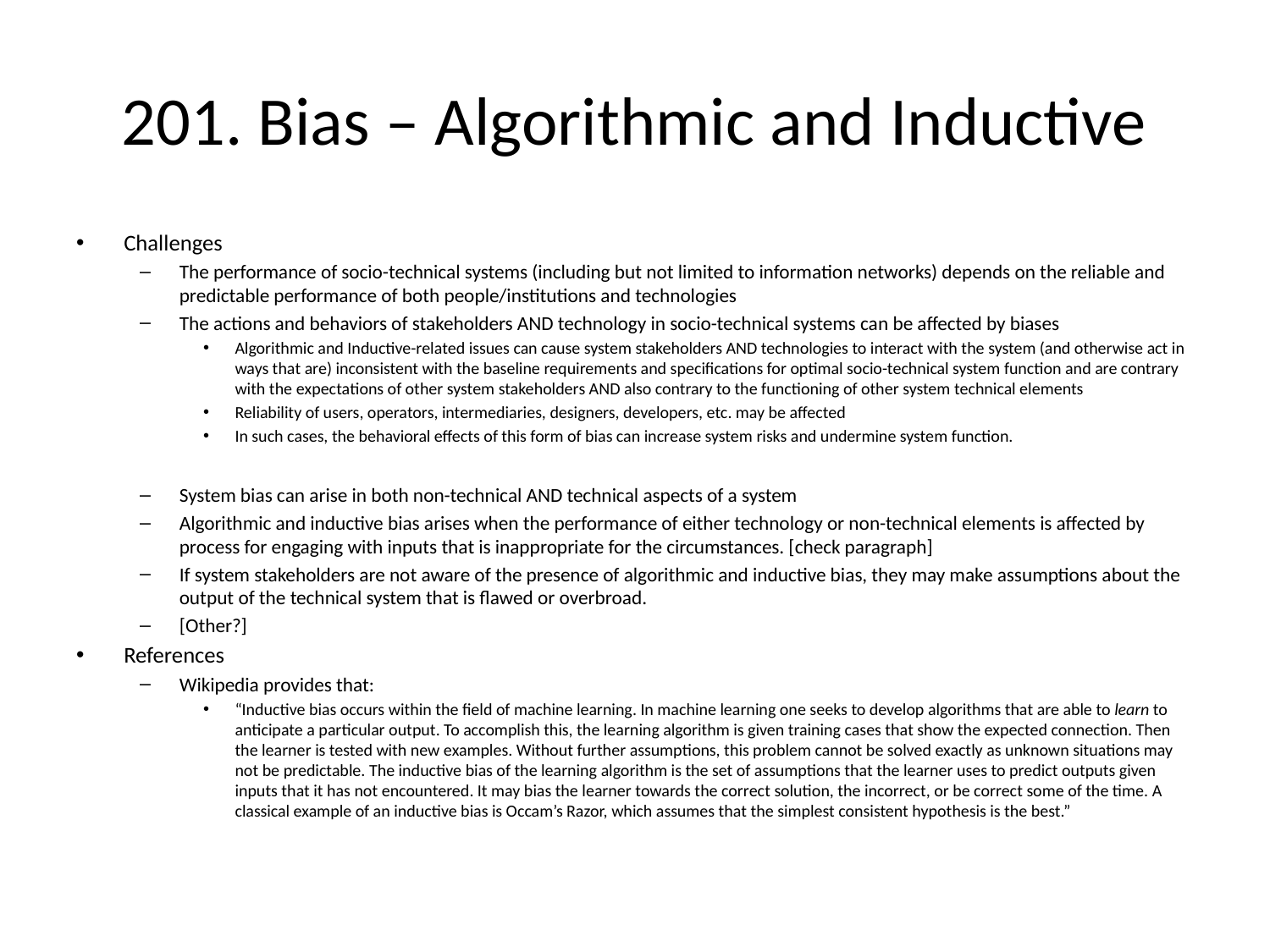

# 201. Bias – Algorithmic and Inductive
Challenges
The performance of socio-technical systems (including but not limited to information networks) depends on the reliable and predictable performance of both people/institutions and technologies
The actions and behaviors of stakeholders AND technology in socio-technical systems can be affected by biases
Algorithmic and Inductive-related issues can cause system stakeholders AND technologies to interact with the system (and otherwise act in ways that are) inconsistent with the baseline requirements and specifications for optimal socio-technical system function and are contrary with the expectations of other system stakeholders AND also contrary to the functioning of other system technical elements
Reliability of users, operators, intermediaries, designers, developers, etc. may be affected
In such cases, the behavioral effects of this form of bias can increase system risks and undermine system function.

System bias can arise in both non-technical AND technical aspects of a system
Algorithmic and inductive bias arises when the performance of either technology or non-technical elements is affected by process for engaging with inputs that is inappropriate for the circumstances. [check paragraph]
If system stakeholders are not aware of the presence of algorithmic and inductive bias, they may make assumptions about the output of the technical system that is flawed or overbroad.
[Other?]
References
Wikipedia provides that:
“Inductive bias occurs within the field of machine learning. In machine learning one seeks to develop algorithms that are able to learn to anticipate a particular output. To accomplish this, the learning algorithm is given training cases that show the expected connection. Then the learner is tested with new examples. Without further assumptions, this problem cannot be solved exactly as unknown situations may not be predictable. The inductive bias of the learning algorithm is the set of assumptions that the learner uses to predict outputs given inputs that it has not encountered. It may bias the learner towards the correct solution, the incorrect, or be correct some of the time. A classical example of an inductive bias is Occam’s Razor, which assumes that the simplest consistent hypothesis is the best.”